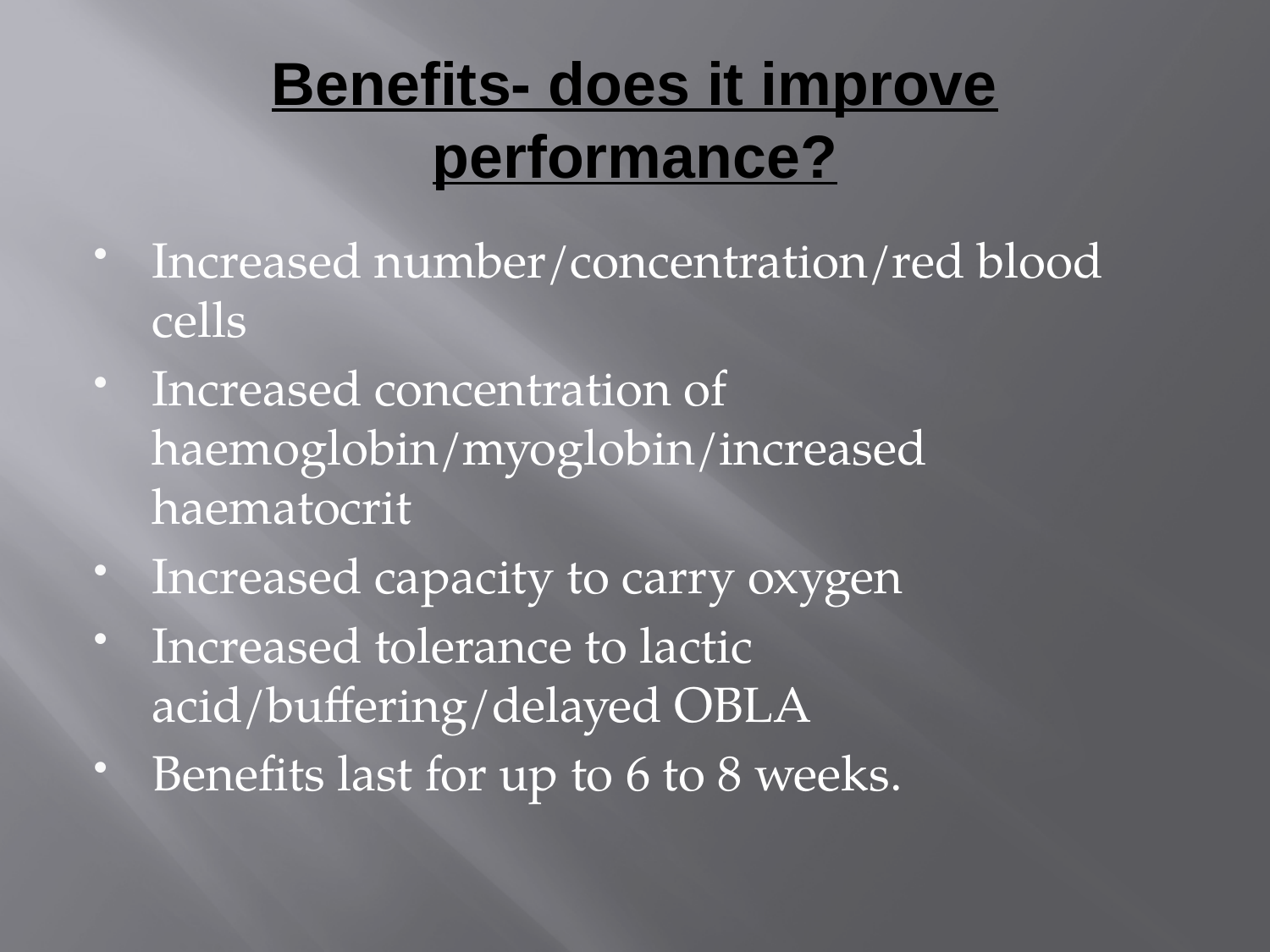

# Benefits- does it improve performance?
Increased number/concentration/red blood cells
Increased concentration of haemoglobin/myoglobin/increased haematocrit
Increased capacity to carry oxygen
Increased tolerance to lactic acid/buffering/delayed OBLA
Benefits last for up to 6 to 8 weeks.